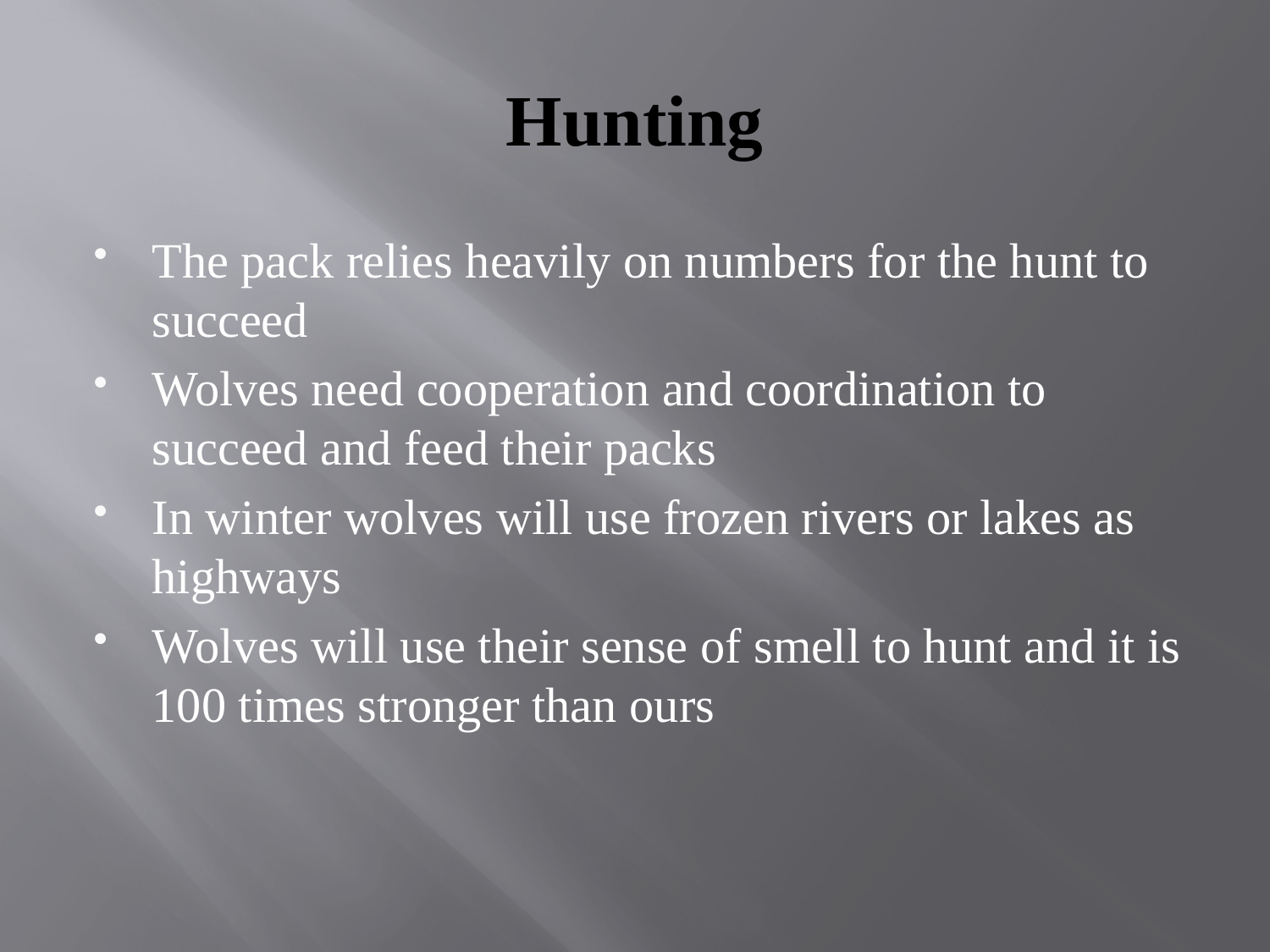

# Hunting
The pack relies heavily on numbers for the hunt to succeed
Wolves need cooperation and coordination to succeed and feed their packs
In winter wolves will use frozen rivers or lakes as highways
Wolves will use their sense of smell to hunt and it is 100 times stronger than ours